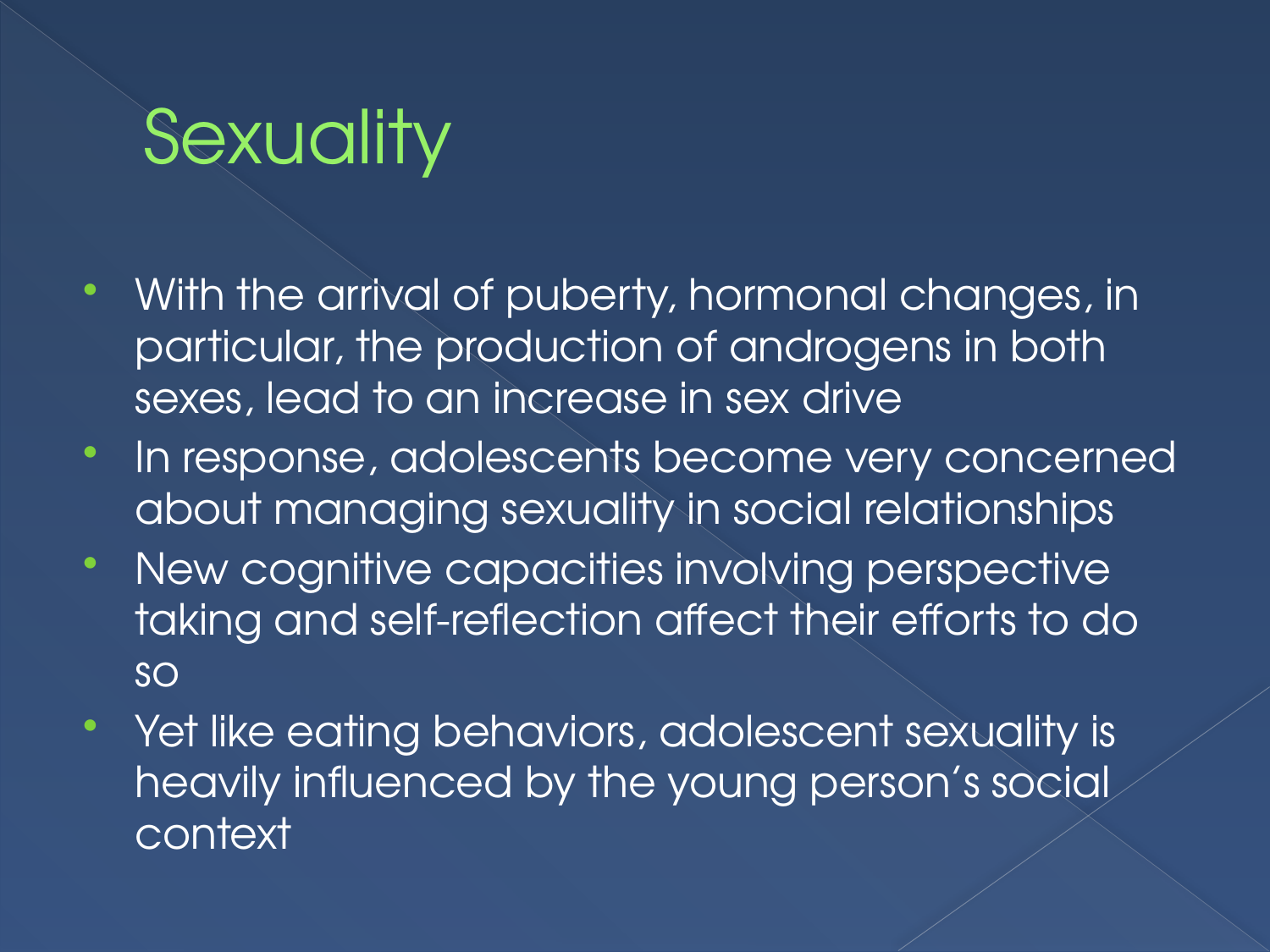

# Sexuality
With the arrival of puberty, hormonal changes, in particular, the production of androgens in both sexes, lead to an increase in sex drive
In response, adolescents become very concerned about managing sexuality in social relationships
New cognitive capacities involving perspective taking and self-reflection affect their efforts to do so
Yet like eating behaviors, adolescent sexuality is heavily influenced by the young person’s social context